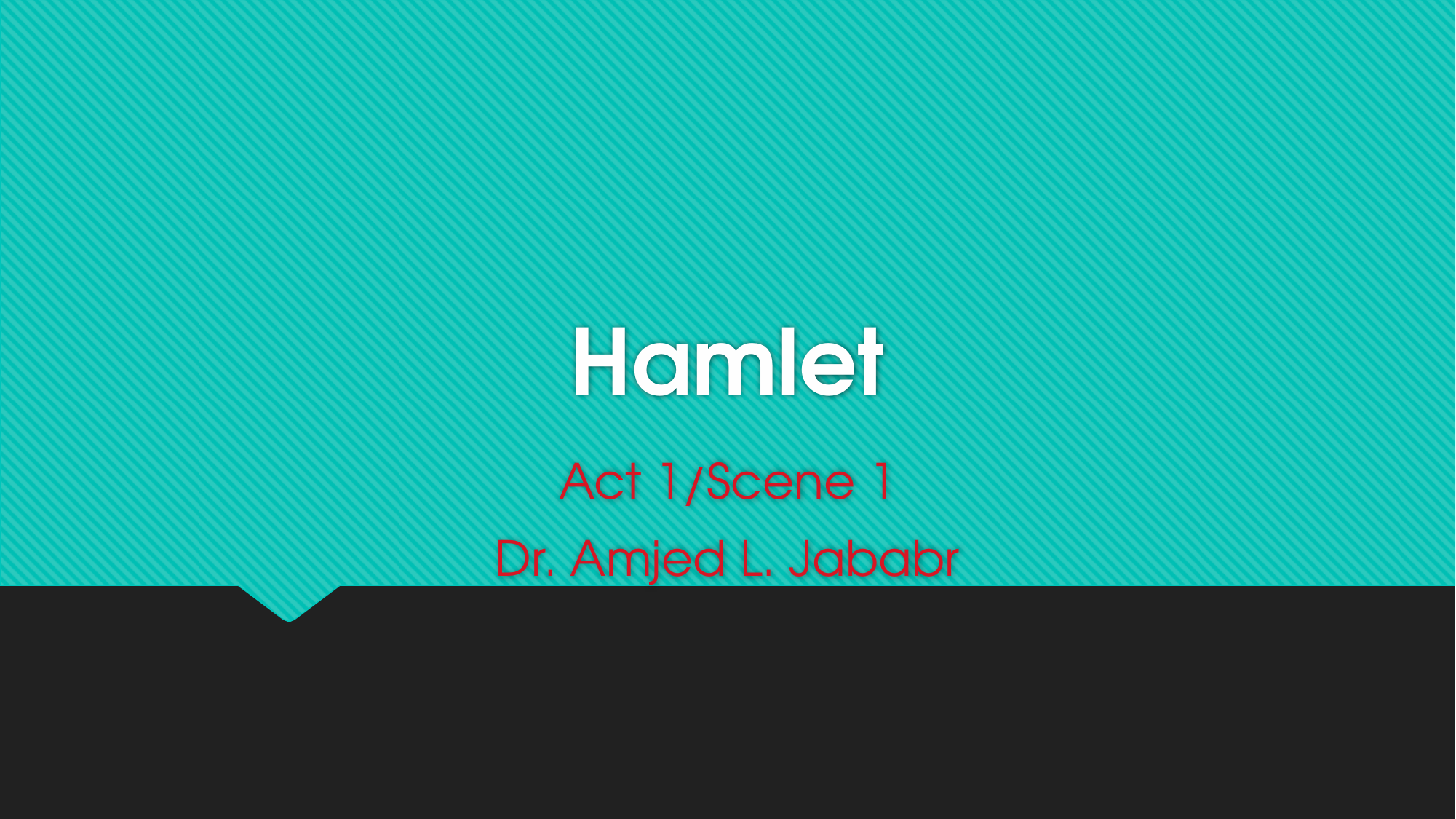

# Hamlet
Act 1/Scene 1
Dr. Amjed L. Jababr